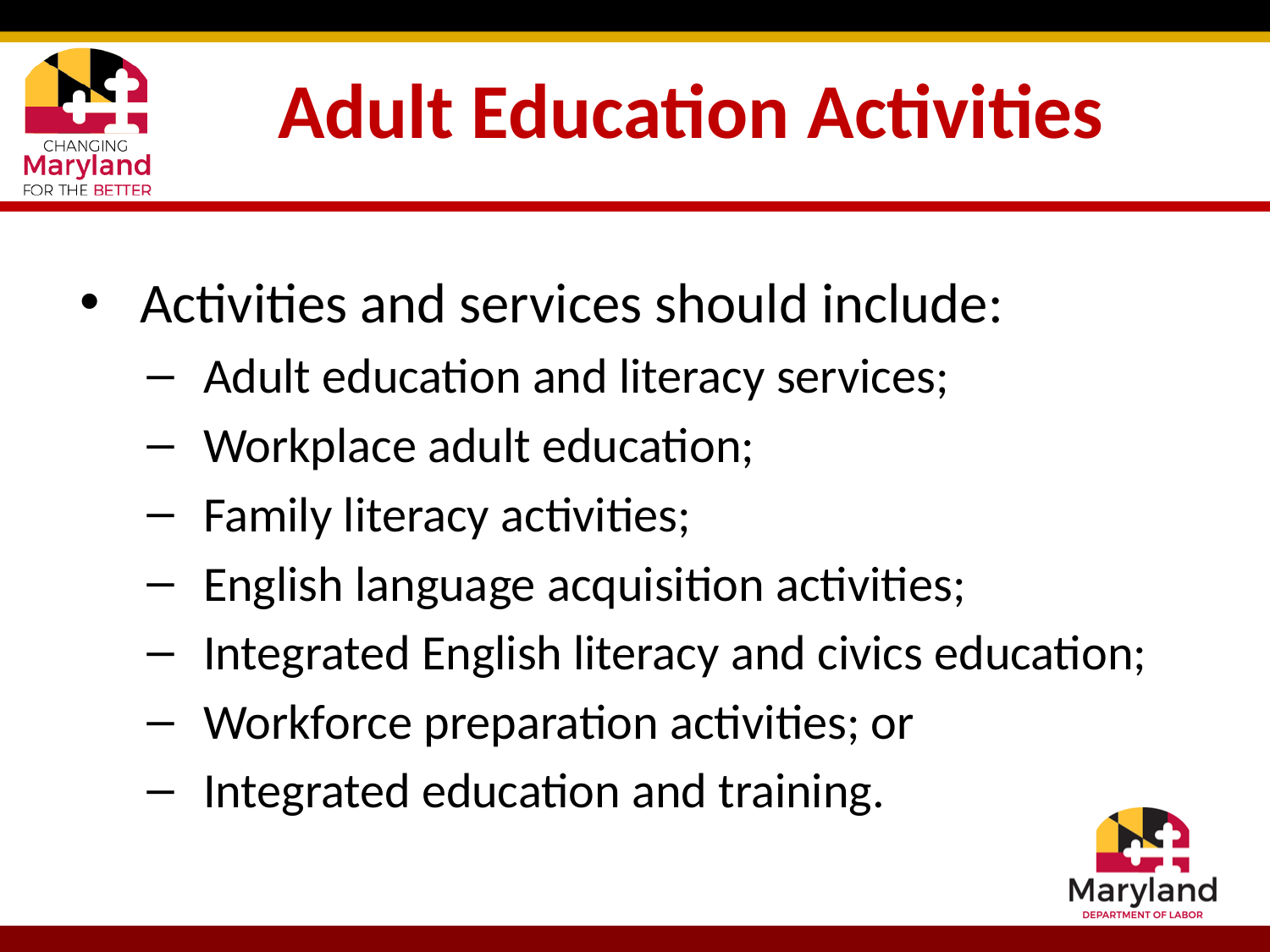

# Adult Education Activities
Activities and services should include:
Adult education and literacy services;
Workplace adult education;
Family literacy activities;
English language acquisition activities;
Integrated English literacy and civics education;
Workforce preparation activities; or
Integrated education and training.